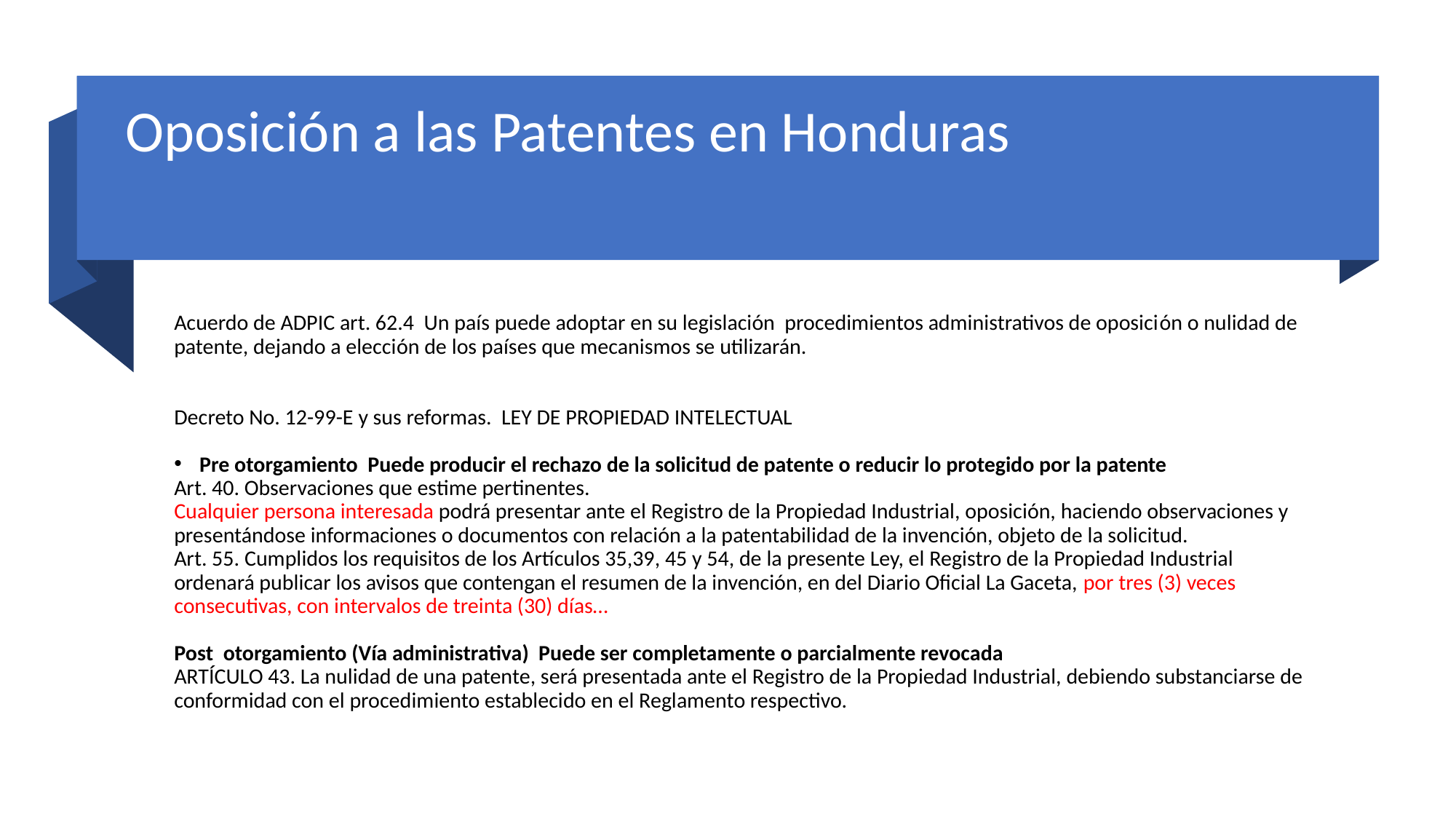

# Oposición a las Patentes en Honduras

Acuerdo de ADPIC art. 62.4  Un país puede adoptar en su legislación  procedimientos administrativos de oposición o nulidad de patente, dejando a elección de los países que mecanismos se utilizarán.

Decreto No. 12-99-E y sus reformas.  LEY DE PROPIEDAD INTELECTUAL

Pre otorgamiento  Puede producir el rechazo de la solicitud de patente o reducir lo protegido por la patente
Art. 40. Observaciones que estime pertinentes.
Cualquier persona interesada podrá presentar ante el Registro de la Propiedad Industrial, oposición, haciendo observaciones y presentándose informaciones o documentos con relación a la patentabilidad de la invención, objeto de la solicitud.
Art. 55. Cumplidos los requisitos de los Artículos 35,39, 45 y 54, de la presente Ley, el Registro de la Propiedad Industrial ordenará publicar los avisos que contengan el resumen de la invención, en del Diario Oficial La Gaceta, por tres (3) veces consecutivas, con intervalos de treinta (30) días…

Post  otorgamiento (Vía administrativa)  Puede ser completamente o parcialmente revocada
ARTÍCULO 43. La nulidad de una patente, será presentada ante el Registro de la Propiedad Industrial, debiendo substanciarse de conformidad con el procedimiento establecido en el Reglamento respectivo.